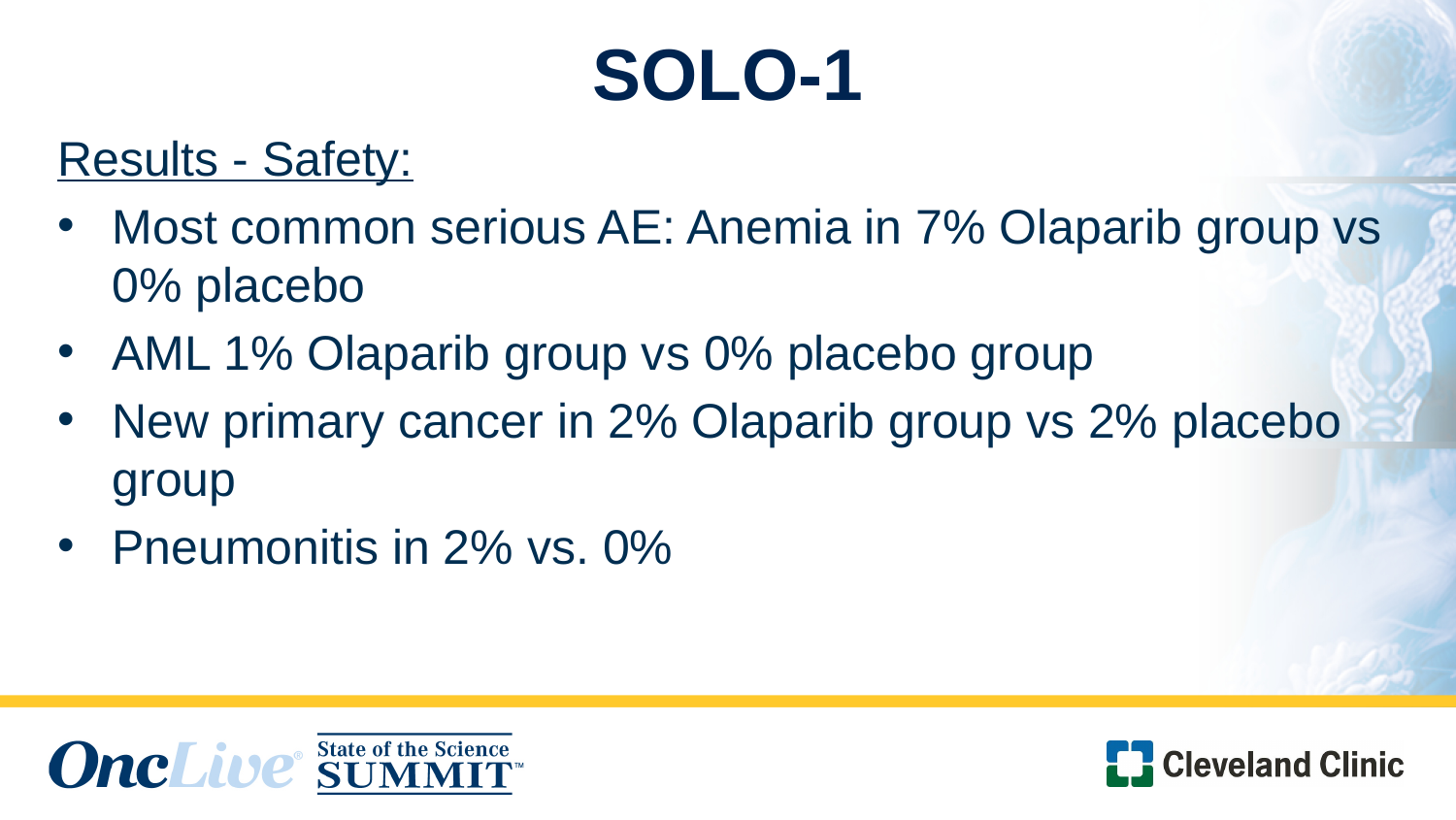

# SOLO-1
Results - Safety:
Most common serious AE: Anemia in 7% Olaparib group vs 0% placebo
AML 1% Olaparib group vs 0% placebo group
New primary cancer in 2% Olaparib group vs 2% placebo group
Pneumonitis in 2% vs. 0%